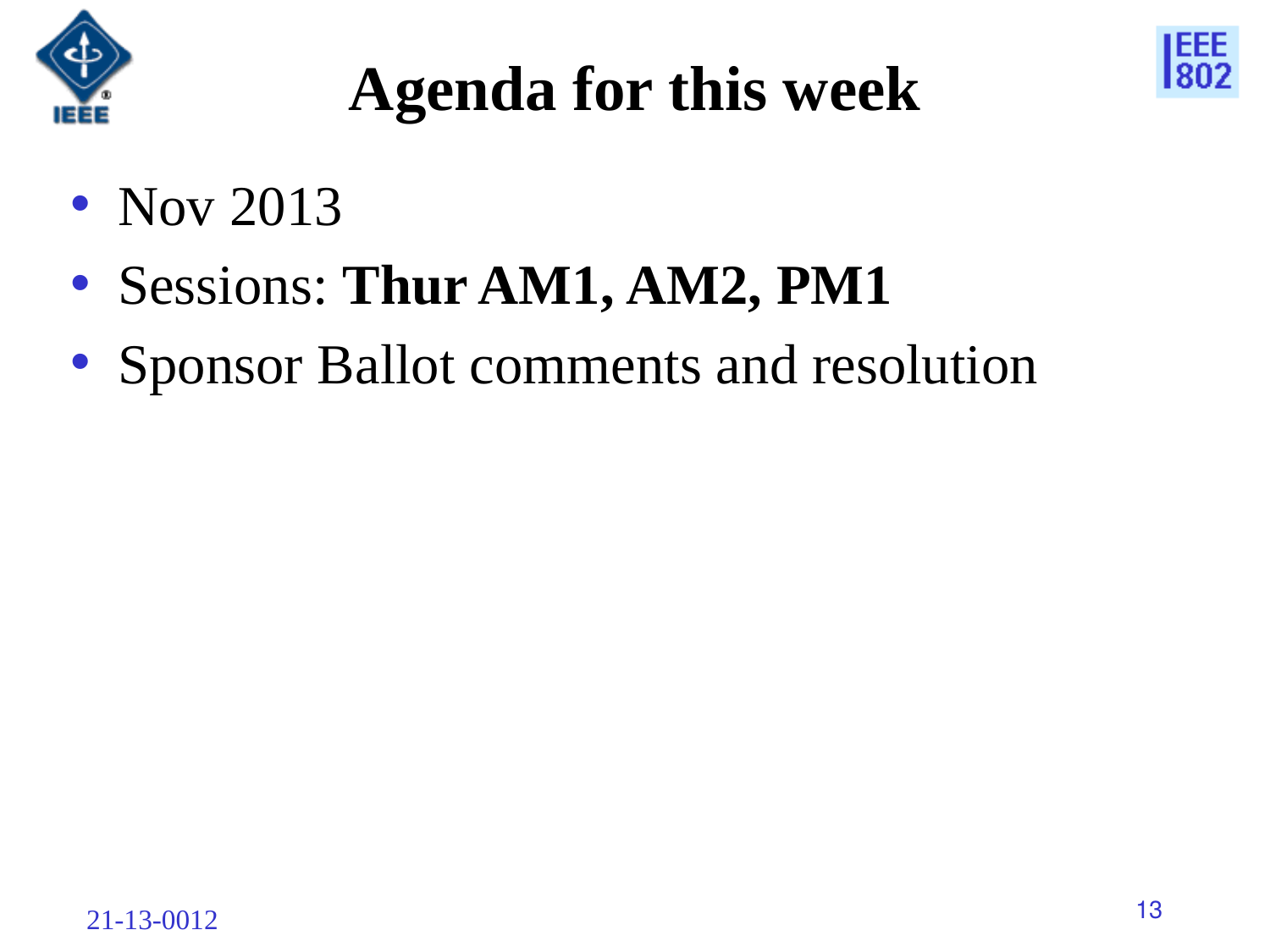

# Agenda for this week
Nov 2013
Sessions: Thur AM1, AM2, PM1
Sponsor Ballot comments and resolution